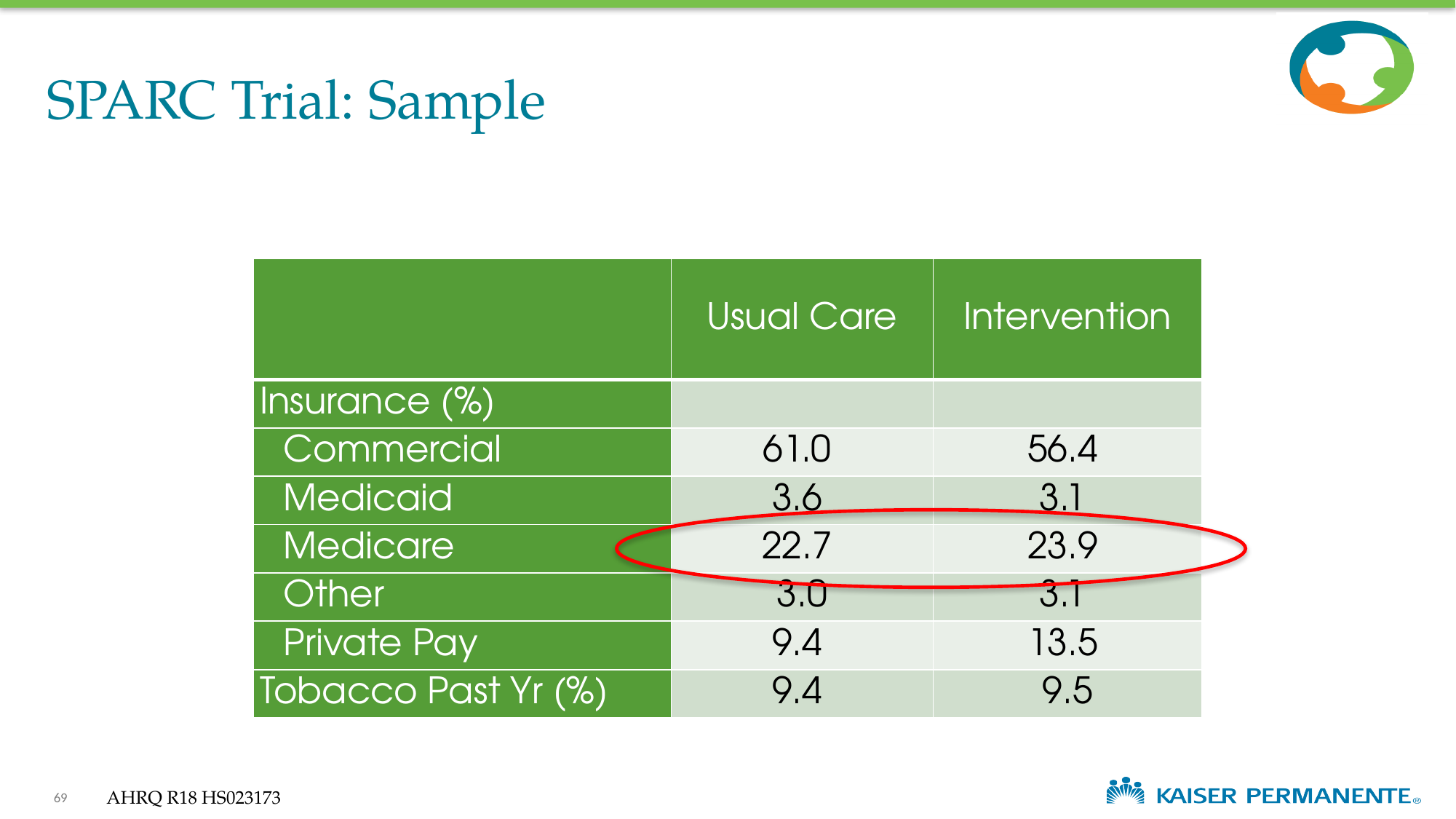

# SPARC Trial: Sample
|  | Usual Care | Intervention |
| --- | --- | --- |
| Insurance (%) |  |  |
| Commercial | 61.0 | 56.4 |
| Medicaid | 3.6 | 3.1 |
| Medicare | 22.7 | 23.9 |
| Other | 3.0 | 3.1 |
| Private Pay | 9.4 | 13.5 |
| Tobacco Past Yr (%) | 9.4 | 9.5 |

69